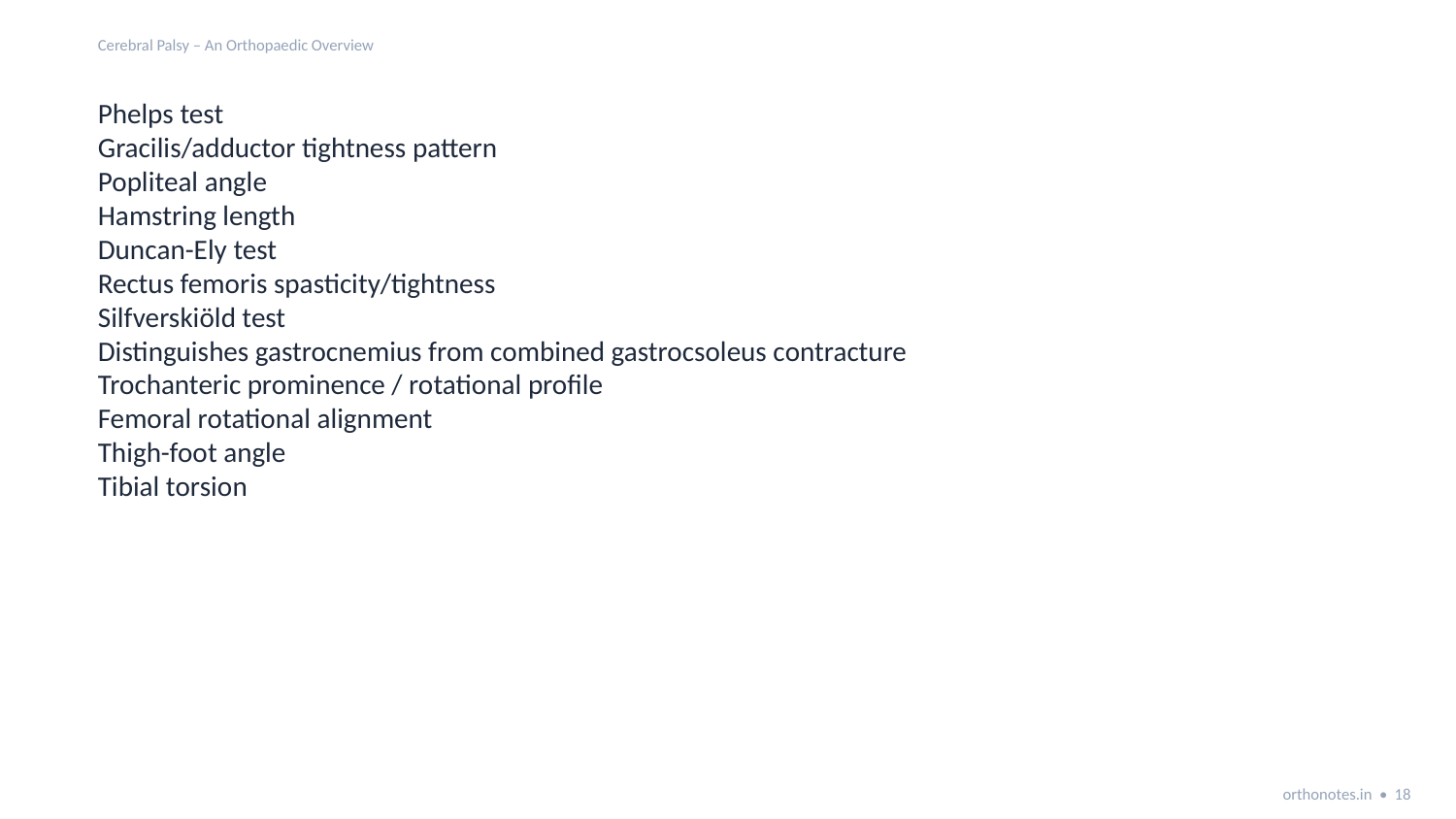

Cerebral Palsy – An Orthopaedic Overview
Phelps test
Gracilis/adductor tightness pattern
Popliteal angle
Hamstring length
Duncan-Ely test
Rectus femoris spasticity/tightness
Silfverskiöld test
Distinguishes gastrocnemius from combined gastrocsoleus contracture
Trochanteric prominence / rotational profile
Femoral rotational alignment
Thigh-foot angle
Tibial torsion
orthonotes.in  •  18